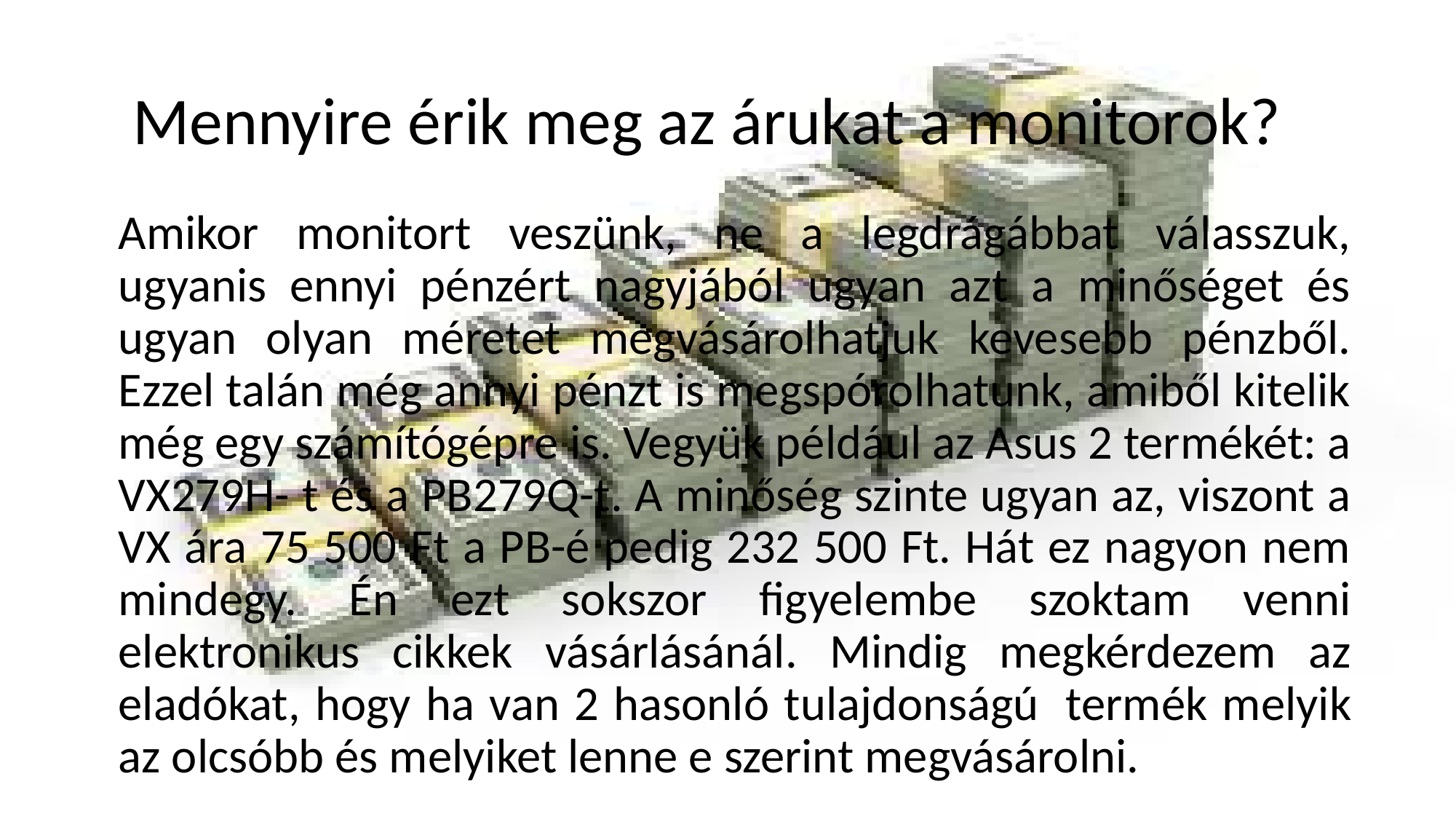

# Mennyire érik meg az árukat a monitorok?
Amikor monitort veszünk, ne a legdrágábbat válasszuk, ugyanis ennyi pénzért nagyjából ugyan azt a minőséget és ugyan olyan méretet megvásárolhatjuk kevesebb pénzből. Ezzel talán még annyi pénzt is megspórolhatunk, amiből kitelik még egy számítógépre is. Vegyük például az Asus 2 termékét: a VX279H- t és a PB279Q-t. A minőség szinte ugyan az, viszont a VX ára 75 500 Ft a PB-é pedig 232 500 Ft. Hát ez nagyon nem mindegy. Én ezt sokszor figyelembe szoktam venni elektronikus cikkek vásárlásánál. Mindig megkérdezem az eladókat, hogy ha van 2 hasonló tulajdonságú  termék melyik az olcsóbb és melyiket lenne e szerint megvásárolni.